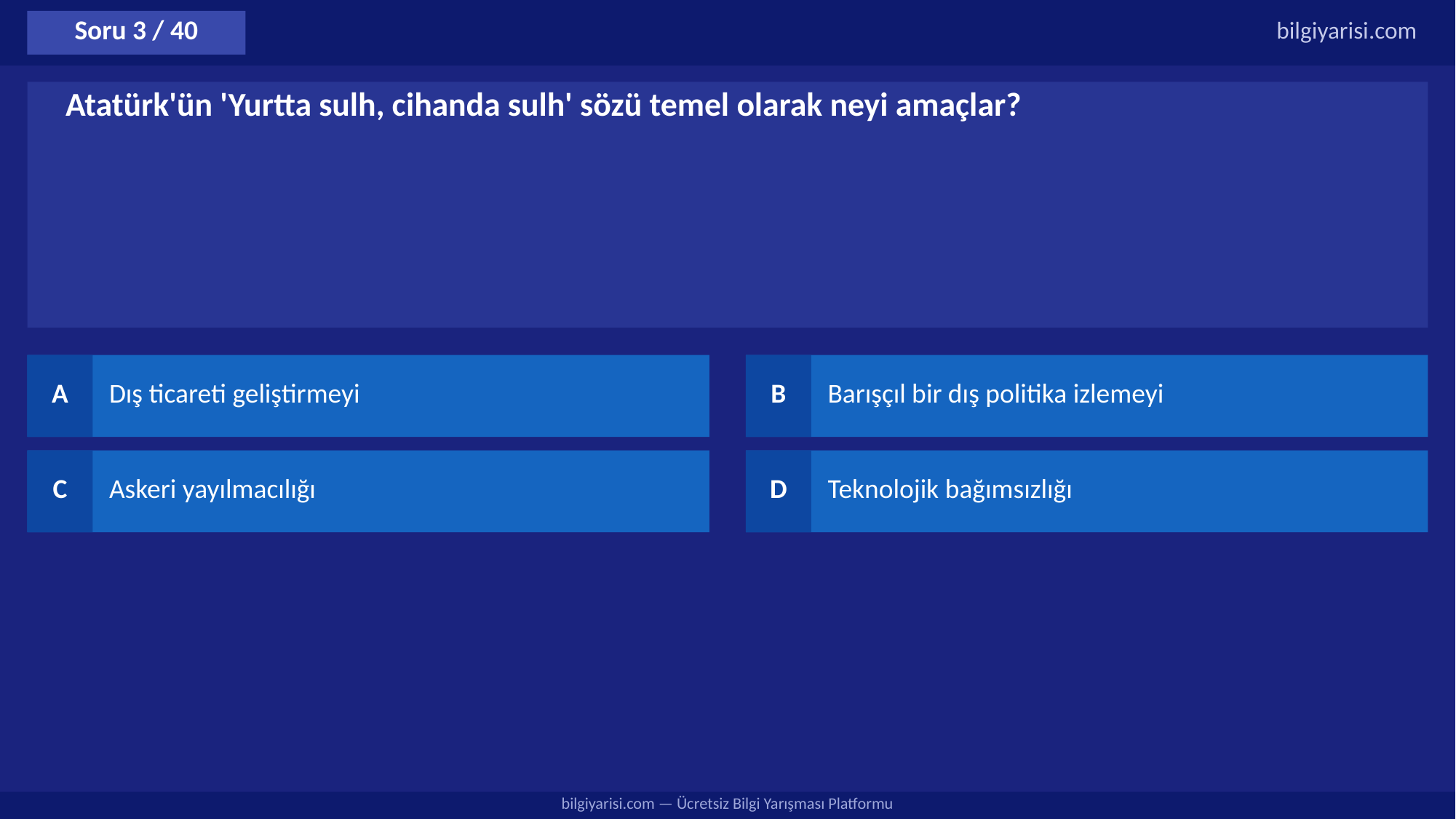

Soru 3 / 40
bilgiyarisi.com

Atatürk'ün 'Yurtta sulh, cihanda sulh' sözü temel olarak neyi amaçlar?

A
Dış ticareti geliştirmeyi

B
Barışçıl bir dış politika izlemeyi

C
Askeri yayılmacılığı

D
Teknolojik bağımsızlığı
bilgiyarisi.com — Ücretsiz Bilgi Yarışması Platformu